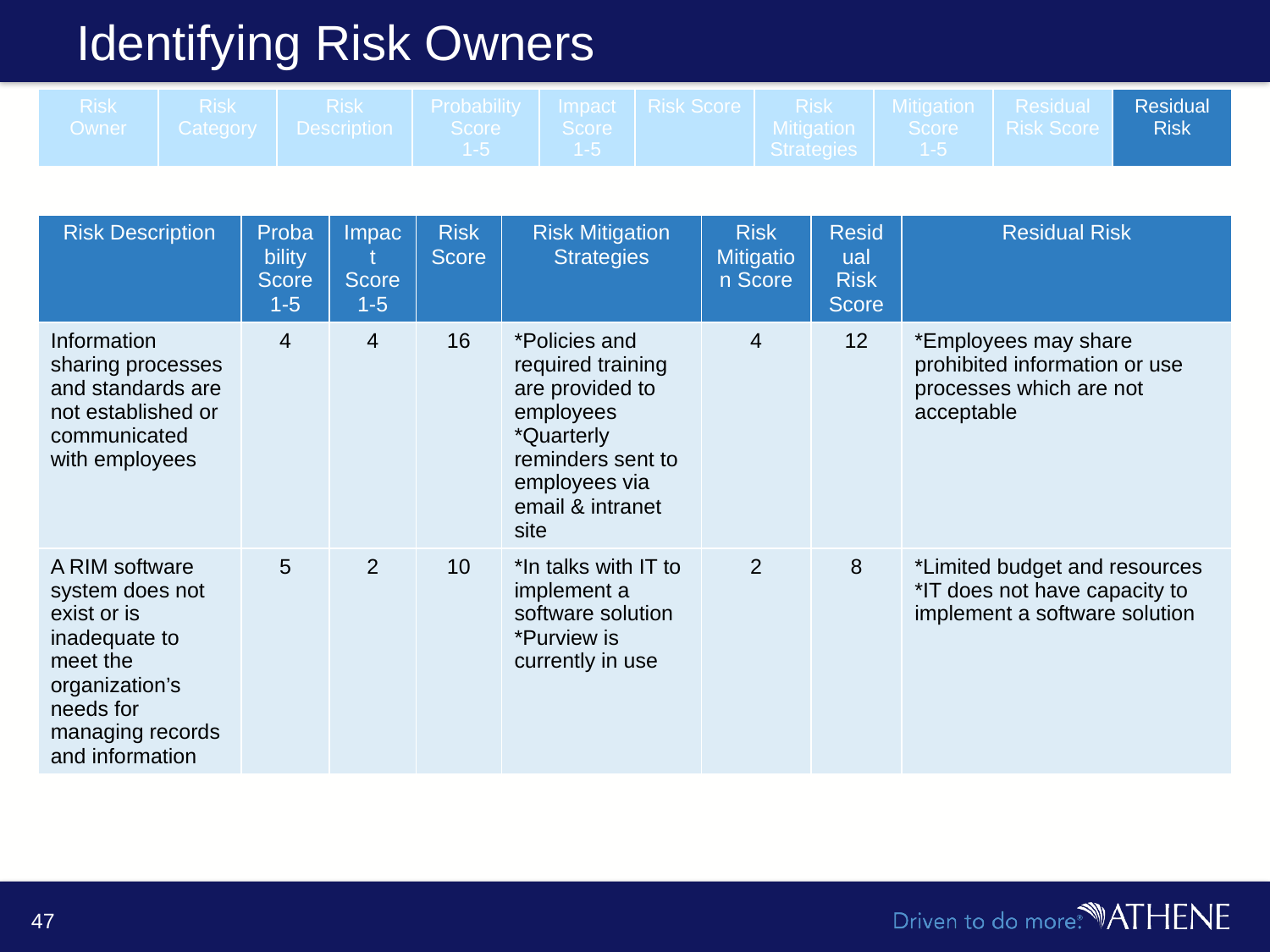

# Identifying Risk Owners
| Risk Owner | Risk Category | Risk Description | Probability Score 1-5 | Impact Score 1-5 | Risk Score | Risk Mitigation Strategies | Mitigation Score 1-5 | Residual Risk Score | Residual Risk |
| --- | --- | --- | --- | --- | --- | --- | --- | --- | --- |
| Risk Description | Probability Score 1-5 | Impact Score 1-5 | Risk Score | Risk Mitigation Strategies | Risk Mitigation Score | Residual Risk Score | Residual Risk |
| --- | --- | --- | --- | --- | --- | --- | --- |
| Information sharing processes and standards are not established or communicated with employees | 4 | 4 | 16 | \*Policies and required training are provided to employees \*Quarterly reminders sent to employees via email & intranet site | 4 | 12 | \*Employees may share prohibited information or use processes which are not acceptable |
| A RIM software system does not exist or is inadequate to meet the organization’s needs for managing records and information | 5 | 2 | 10 | \*In talks with IT to implement a software solution \*Purview is currently in use | 2 | 8 | \*Limited budget and resources \*IT does not have capacity to implement a software solution |
47